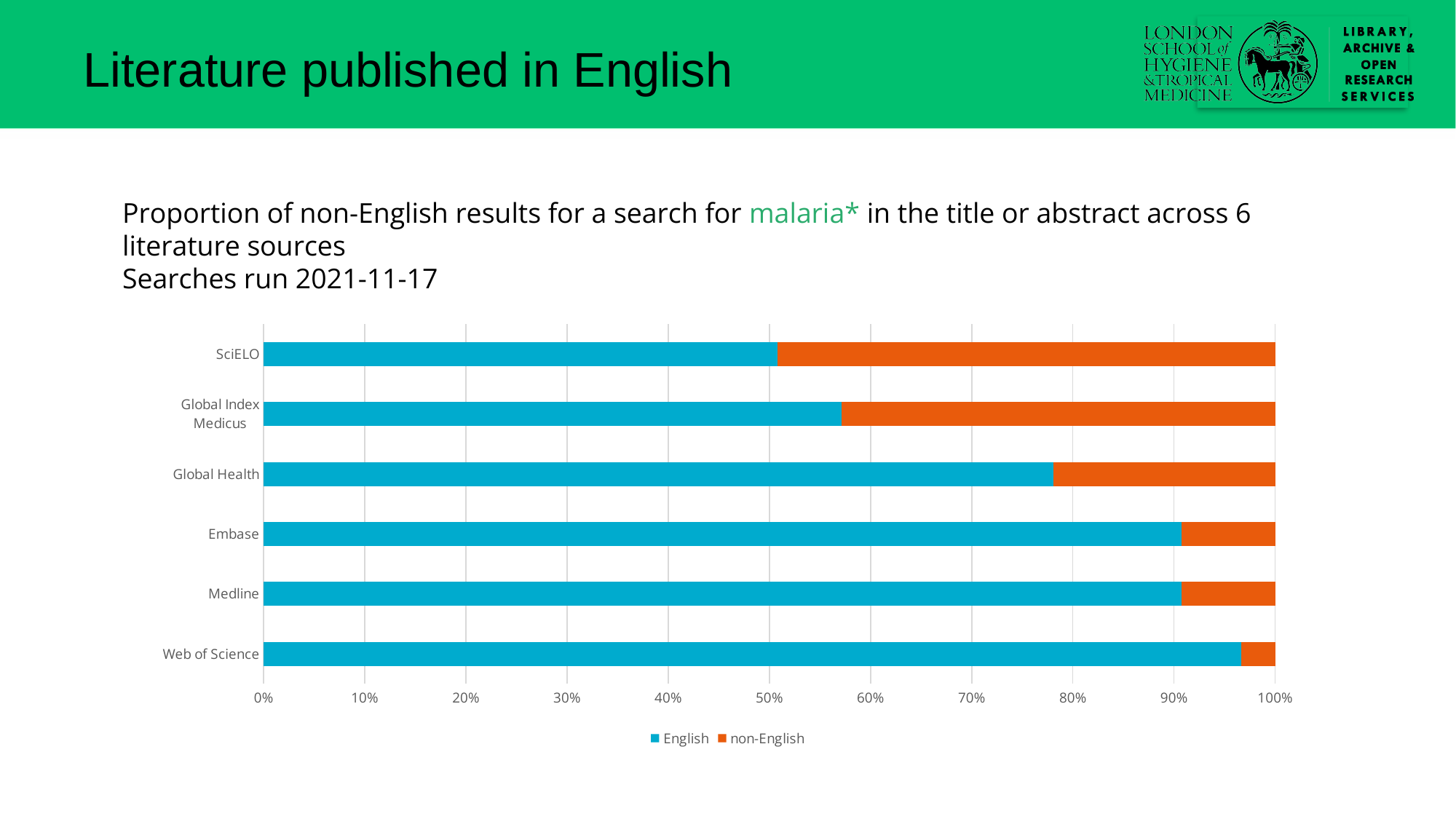

# Literature published in English
Proportion of non-English results for a search for malaria* in the title or abstract across 6 literature sources
Searches run 2021-11-17

### Chart

| Category | English | non-English |
|---|---|---|
| Web of Science | 82013.0 | 2834.0 |
| Medline | 80536.0 | 8234.0 |
| Embase | 100437.0 | 10270.0 |
| Global Health | 82658.0 | 23213.0 |
| Global Index Medicus | 6254.0 | 4689.0 |
| SciELO | 768.0 | 744.0 |